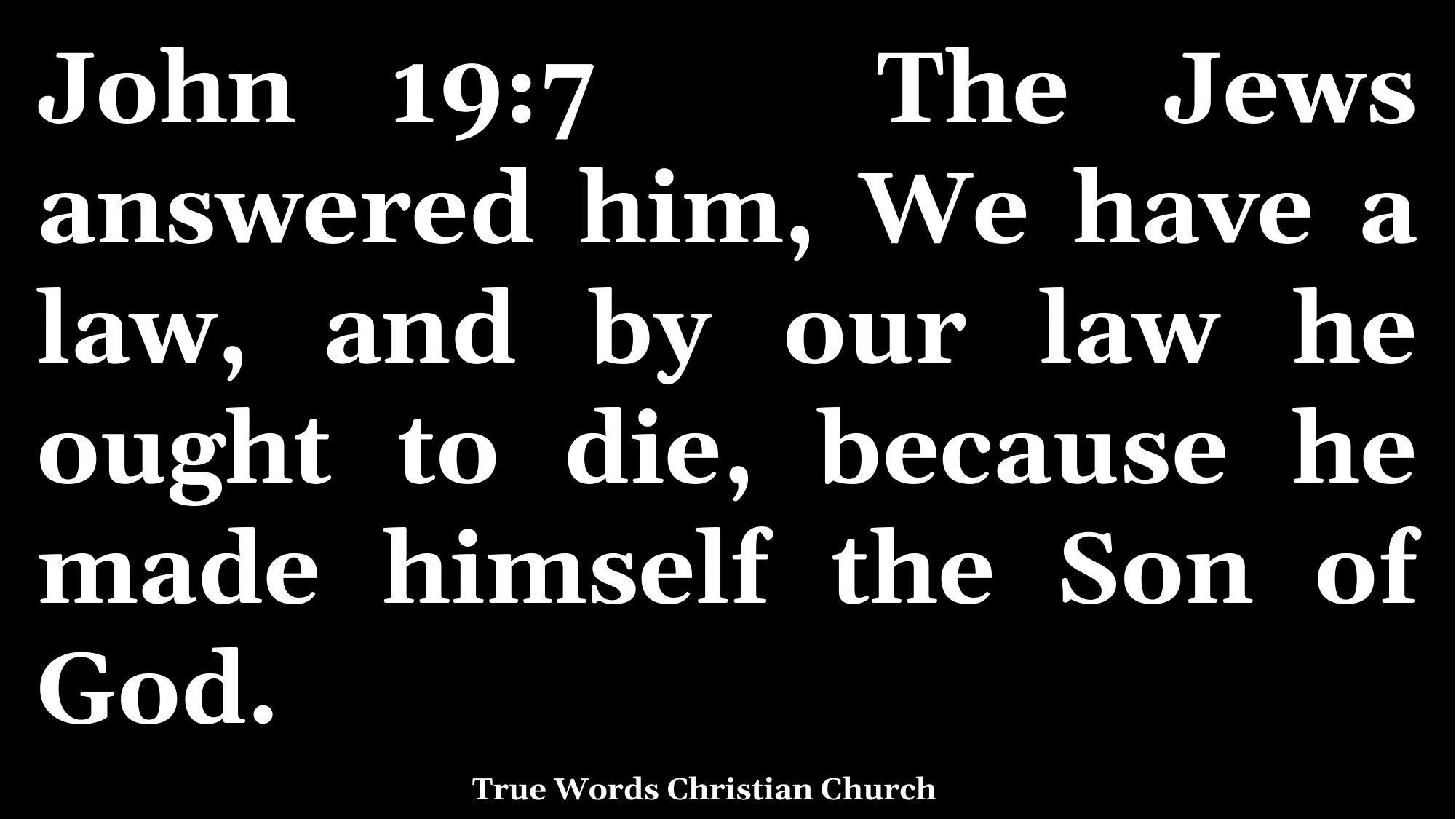

John 19:7   The Jews answered him, We have a law, and by our law he ought to die, because he made himself the Son of God.
True Words Christian Church